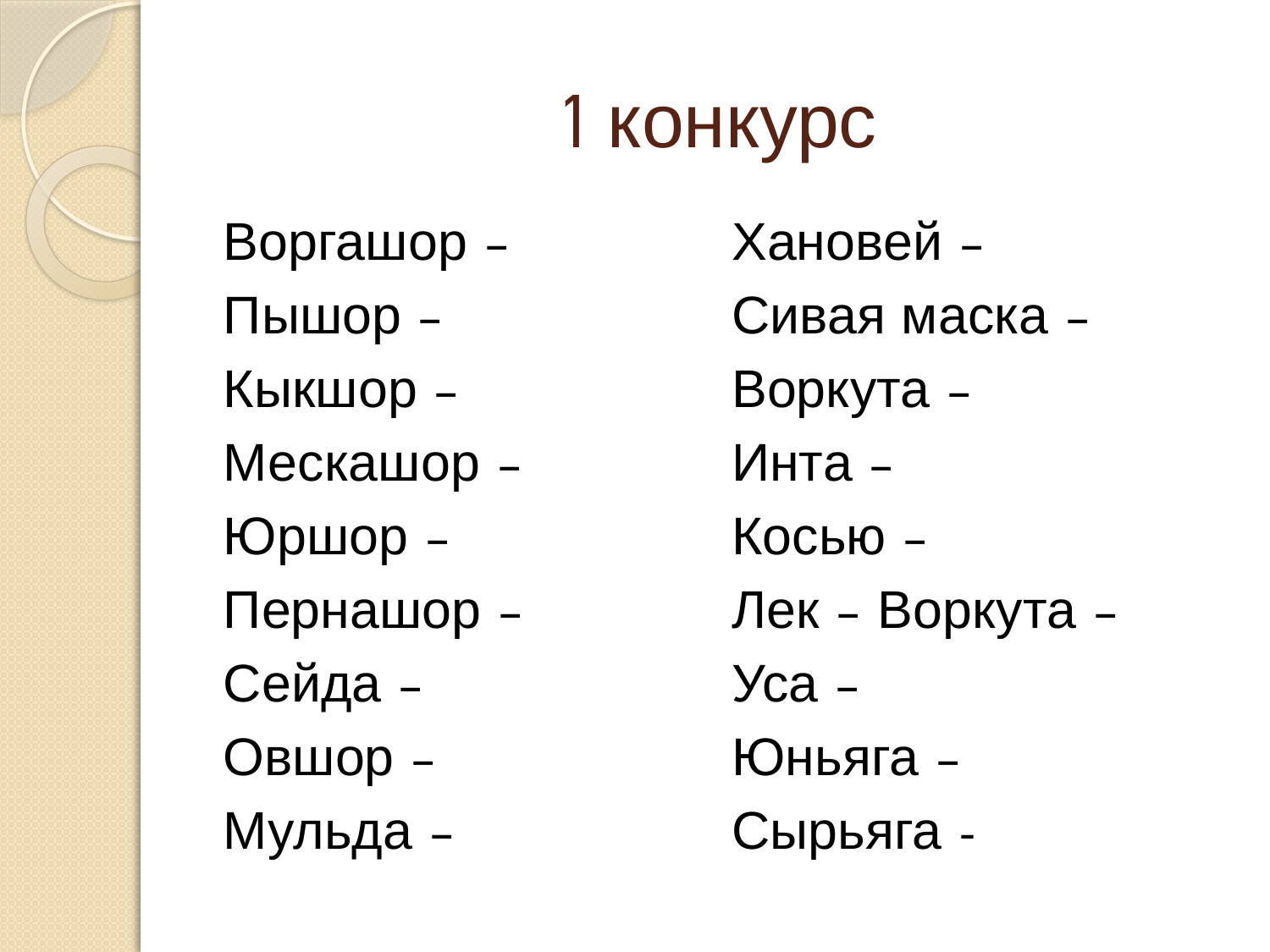

# 1 конкурс
Воргашор –
Пышор –
Кыкшор –
Мескашор –
Юршор –
Пернашор –
Сейда –
Овшор –
Мульда –
Хановей –
Сивая маска –
Воркута –
Инта –
Косью –
Лек – Воркута –
Уса –
Юньяга –
Сырьяга -